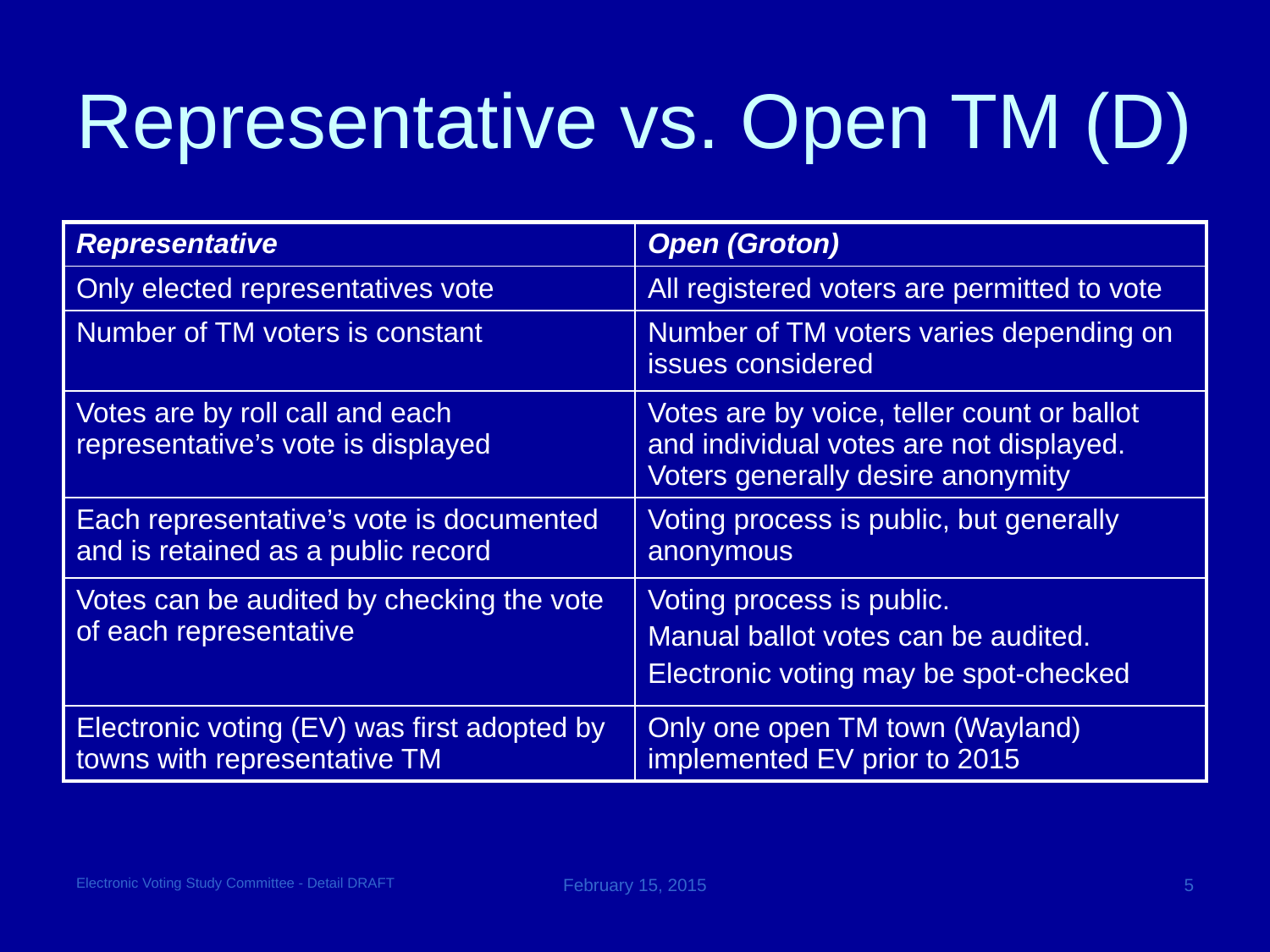

# Representative vs. Open TM (D)
| Representative | Open (Groton) |
| --- | --- |
| Only elected representatives vote | All registered voters are permitted to vote |
| Number of TM voters is constant | Number of TM voters varies depending on issues considered |
| Votes are by roll call and each representative’s vote is displayed | Votes are by voice, teller count or ballot and individual votes are not displayed. Voters generally desire anonymity |
| Each representative’s vote is documented and is retained as a public record | Voting process is public, but generally anonymous |
| Votes can be audited by checking the vote of each representative | Voting process is public. Manual ballot votes can be audited. Electronic voting may be spot-checked |
| Electronic voting (EV) was first adopted by towns with representative TM | Only one open TM town (Wayland) implemented EV prior to 2015 |

Electronic Voting Study Committee - Detail DRAFT
February 15, 2015
5